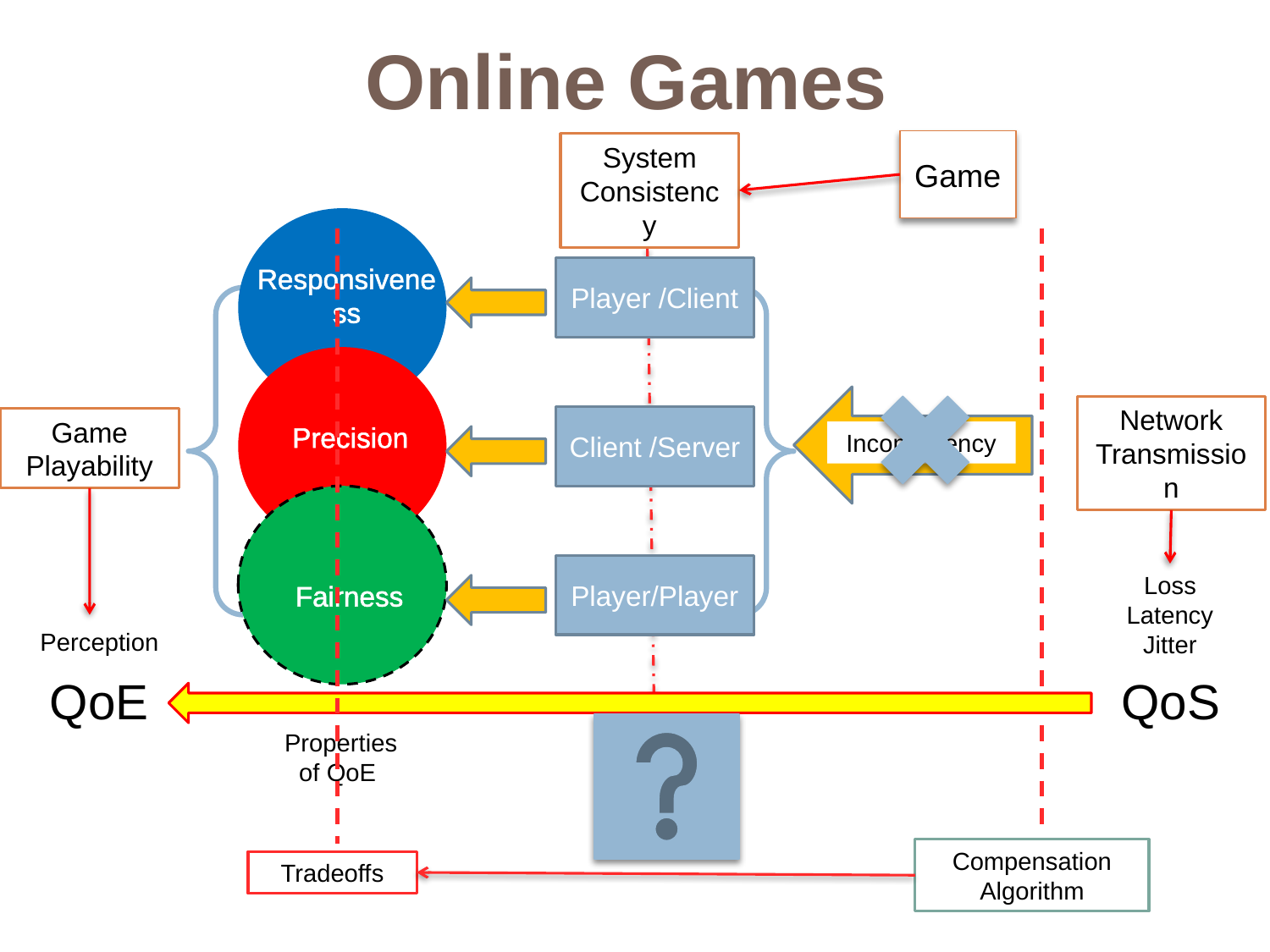

Online Games
Game
System
Consistency

Responsiveness

Precision

Fairness

Tradeoffs
Compensation
Algorithm
Player /Client

Inconsistency
Network Transmission
Client /Server
Game Playability

Player/Player
Loss
Latency
Jitter

Perception
QoE
QoS

 Properties
of QoE